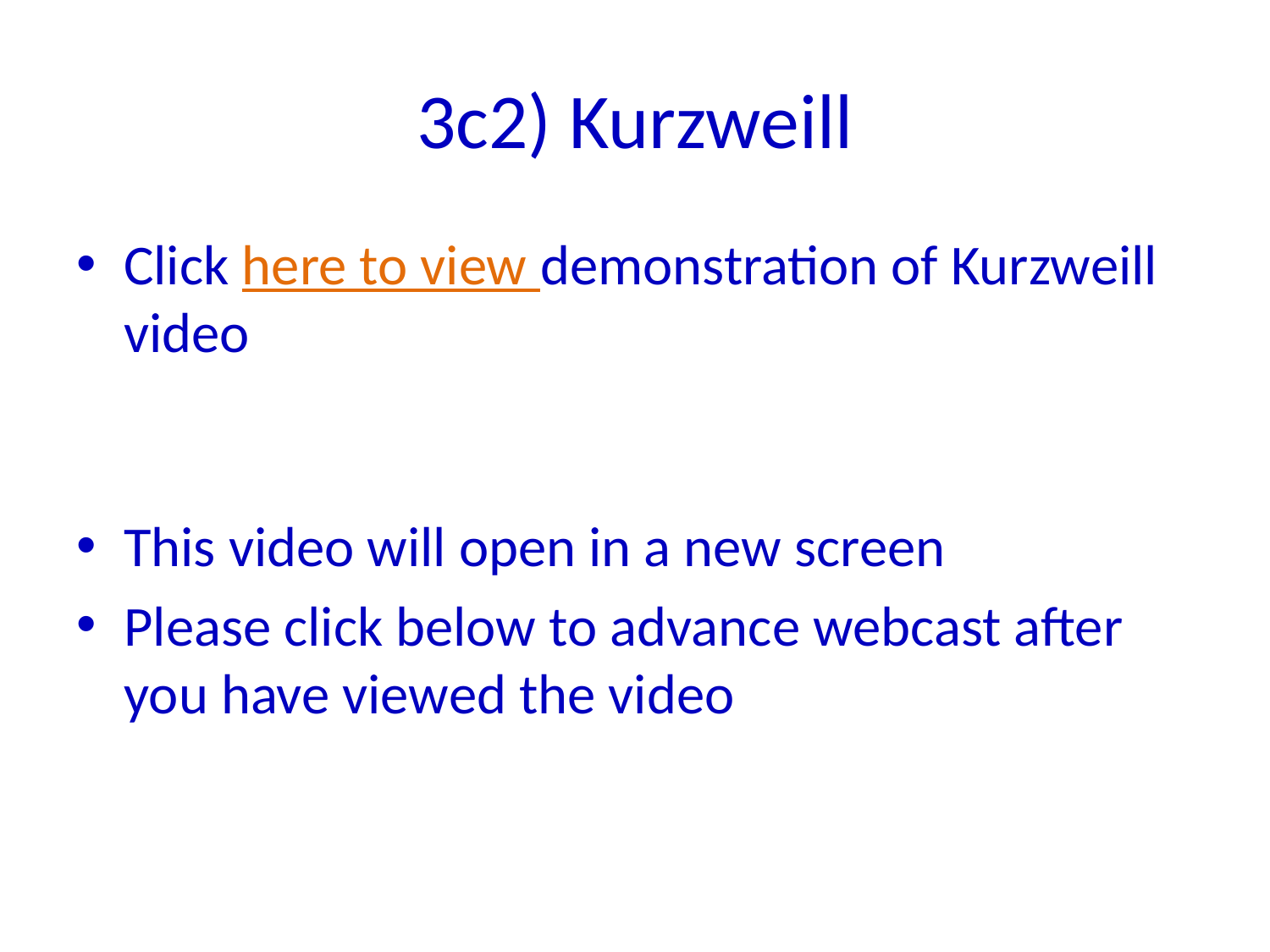

# 3c2) Kurzweill
Click here to view demonstration of Kurzweill video
This video will open in a new screen
Please click below to advance webcast after you have viewed the video